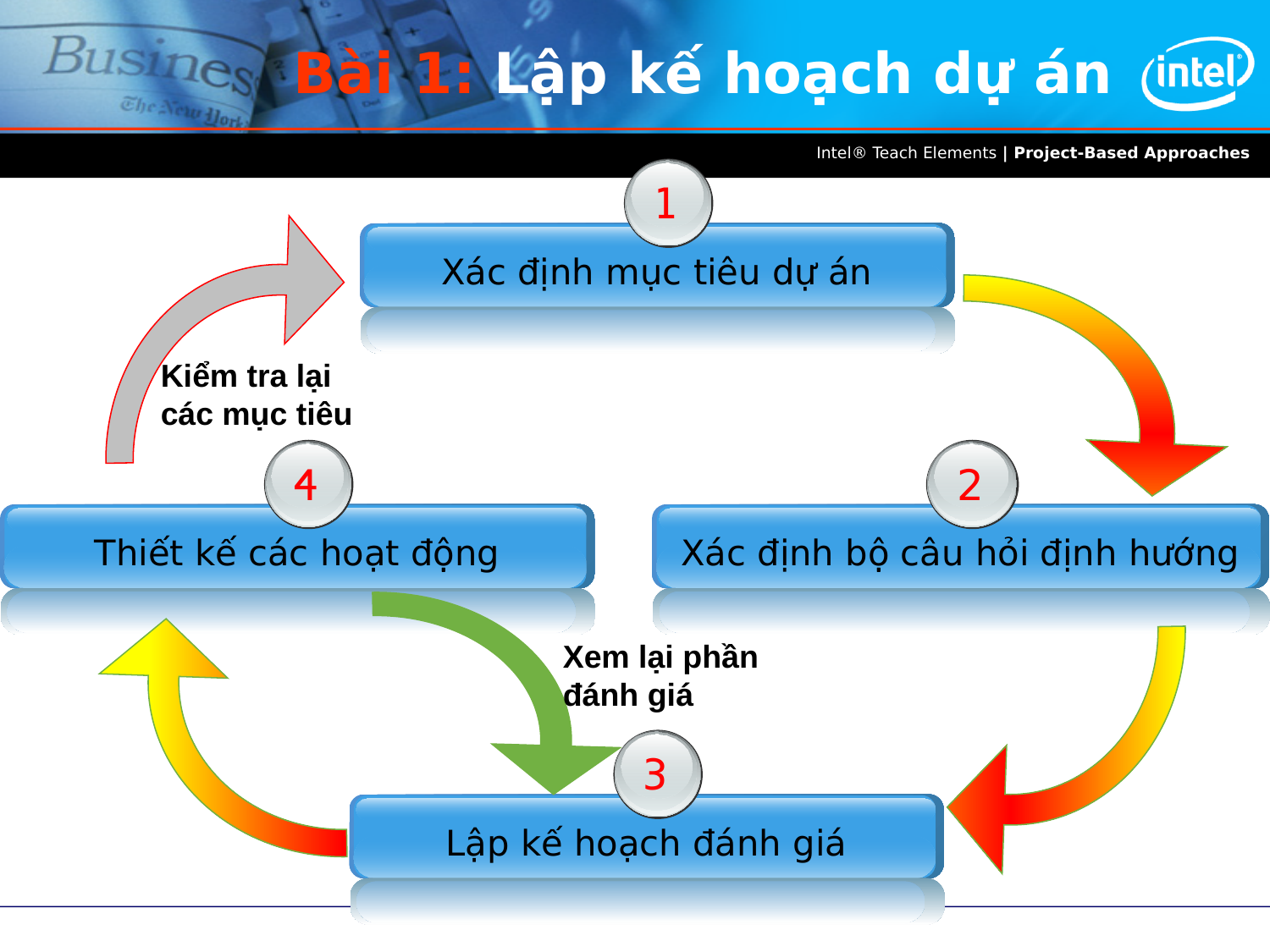

Bài 1: Lập kế hoạch dự án

1

Xác định mục tiêu dự án

Kiểm tra lại
các mục tiêu

4

Thiết kế các hoạt động

2

Xác định bộ câu hỏi định hướng

Xem lại phần
đánh giá

3

Lập kế hoạch đánh giá